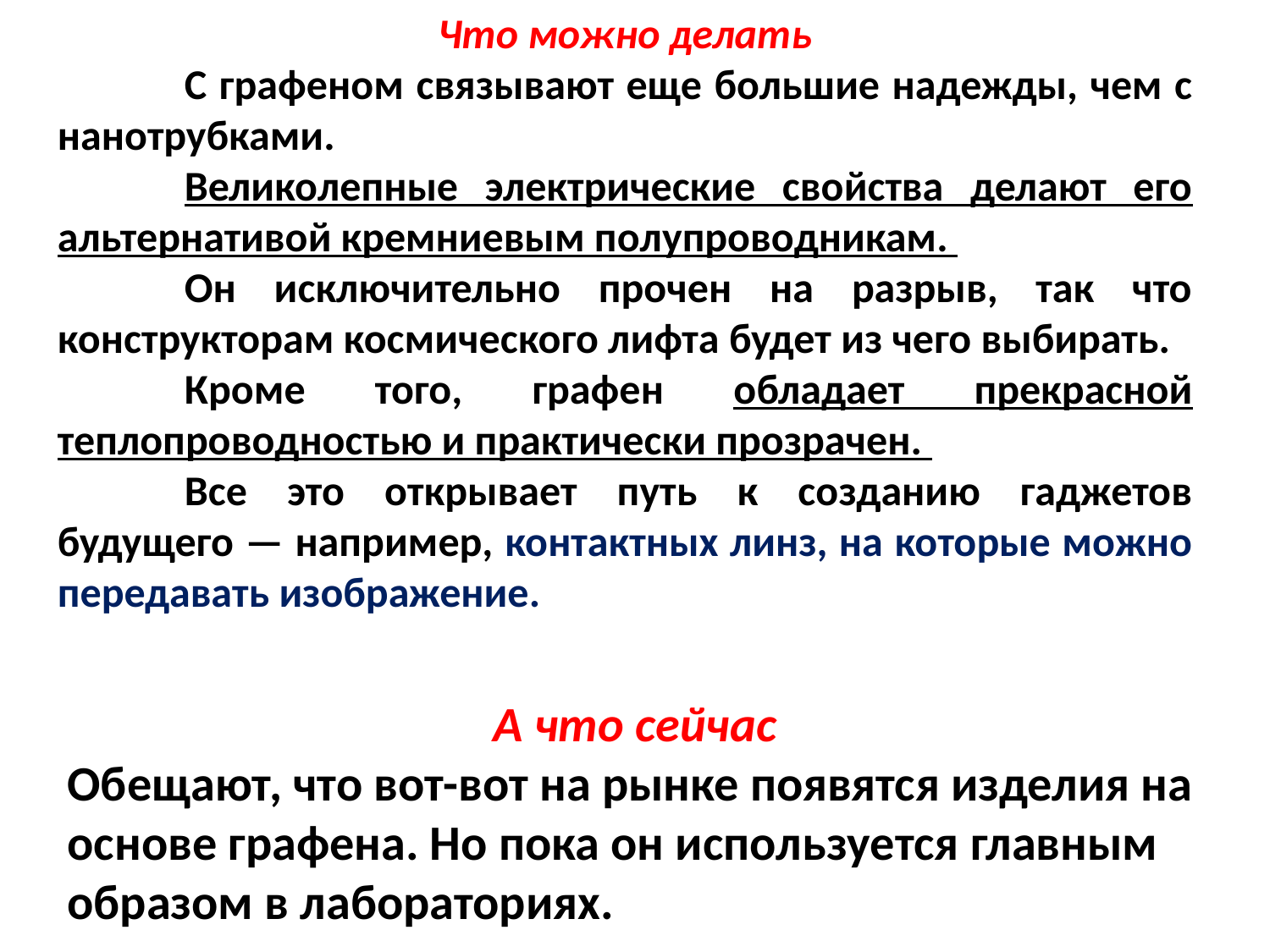

Что можно делать
	С графеном связывают еще большие надежды, чем с нанотрубками.
	Великолепные электрические свойства делают его альтернативой кремниевым полупроводникам.
	Он исключительно прочен на разрыв, так что конструкторам космического лифта будет из чего выбирать.
	Кроме того, графен обладает прекрасной теплопроводностью и практически прозрачен.
	Все это открывает путь к созданию гаджетов будущего — например, контактных линз, на которые можно передавать изображение.
А что сейчас
Обещают, что вот-вот на рынке появятся изделия на основе графена. Но пока он используется главным образом в лабораториях.